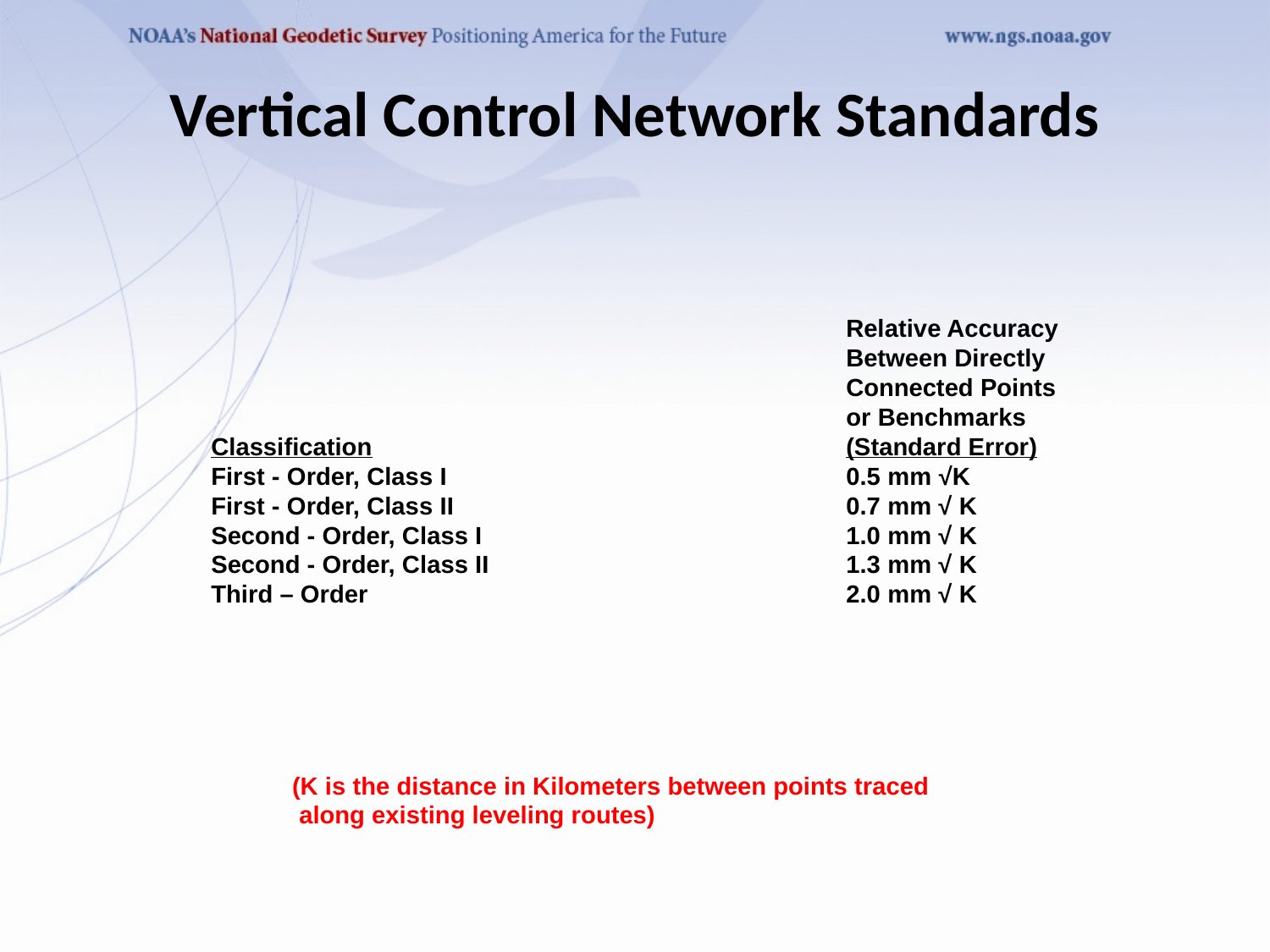

# Vertical Control Network Standards
					Relative Accuracy
					Between Directly
					Connected Points
					or Benchmarks
Classification				(Standard Error)
First - Order, Class I				0.5 mm √K
First - Order, Class II				0.7 mm √ K
Second - Order, Class I			1.0 mm √ K
Second - Order, Class II			1.3 mm √ K
Third – Order				2.0 mm √ K

(K is the distance in Kilometers between points traced
 along existing leveling routes)